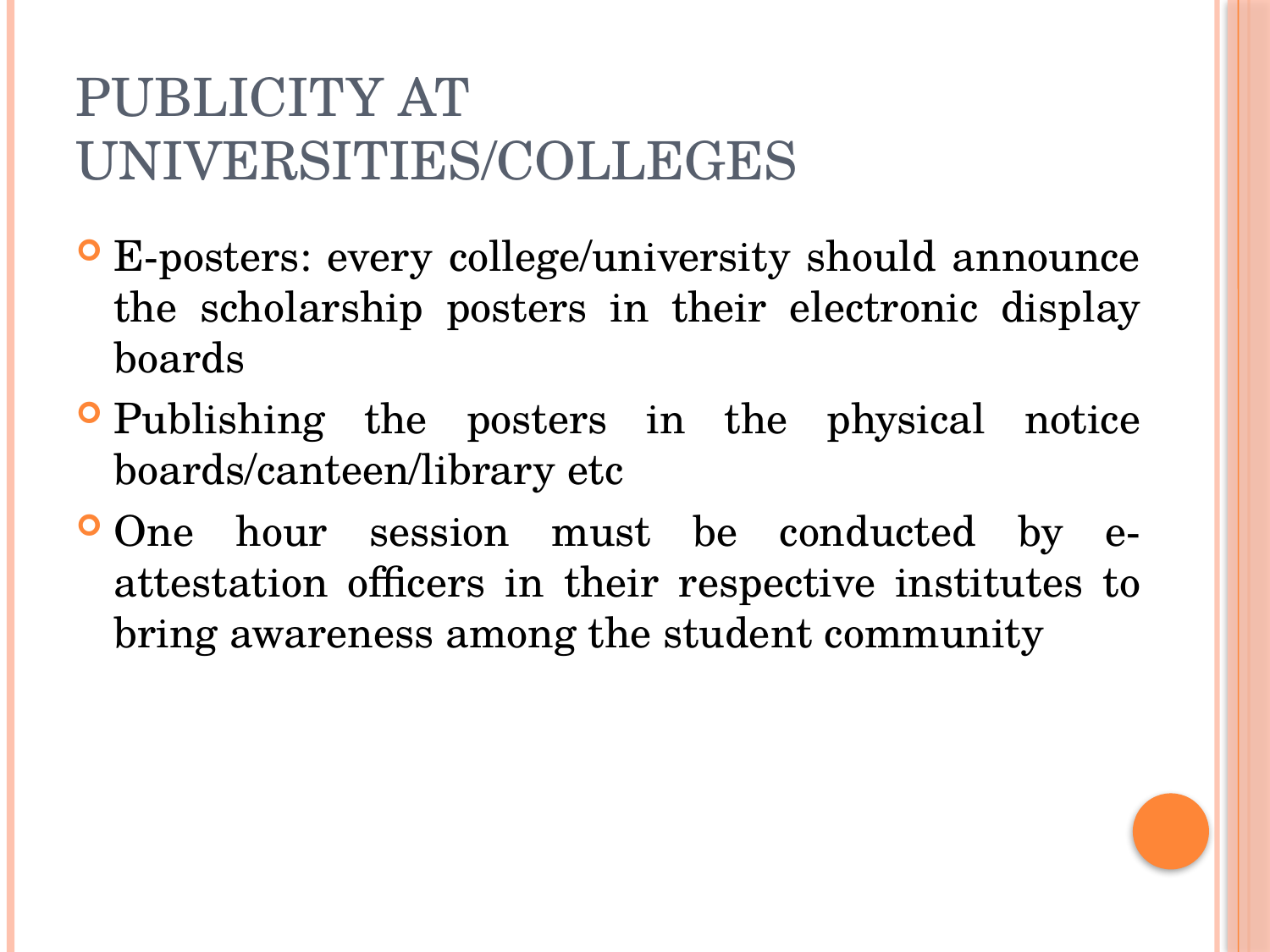

# Publicity at Universities/Colleges
E-posters: every college/university should announce the scholarship posters in their electronic display boards
Publishing the posters in the physical notice boards/canteen/library etc
One hour session must be conducted by e-attestation officers in their respective institutes to bring awareness among the student community